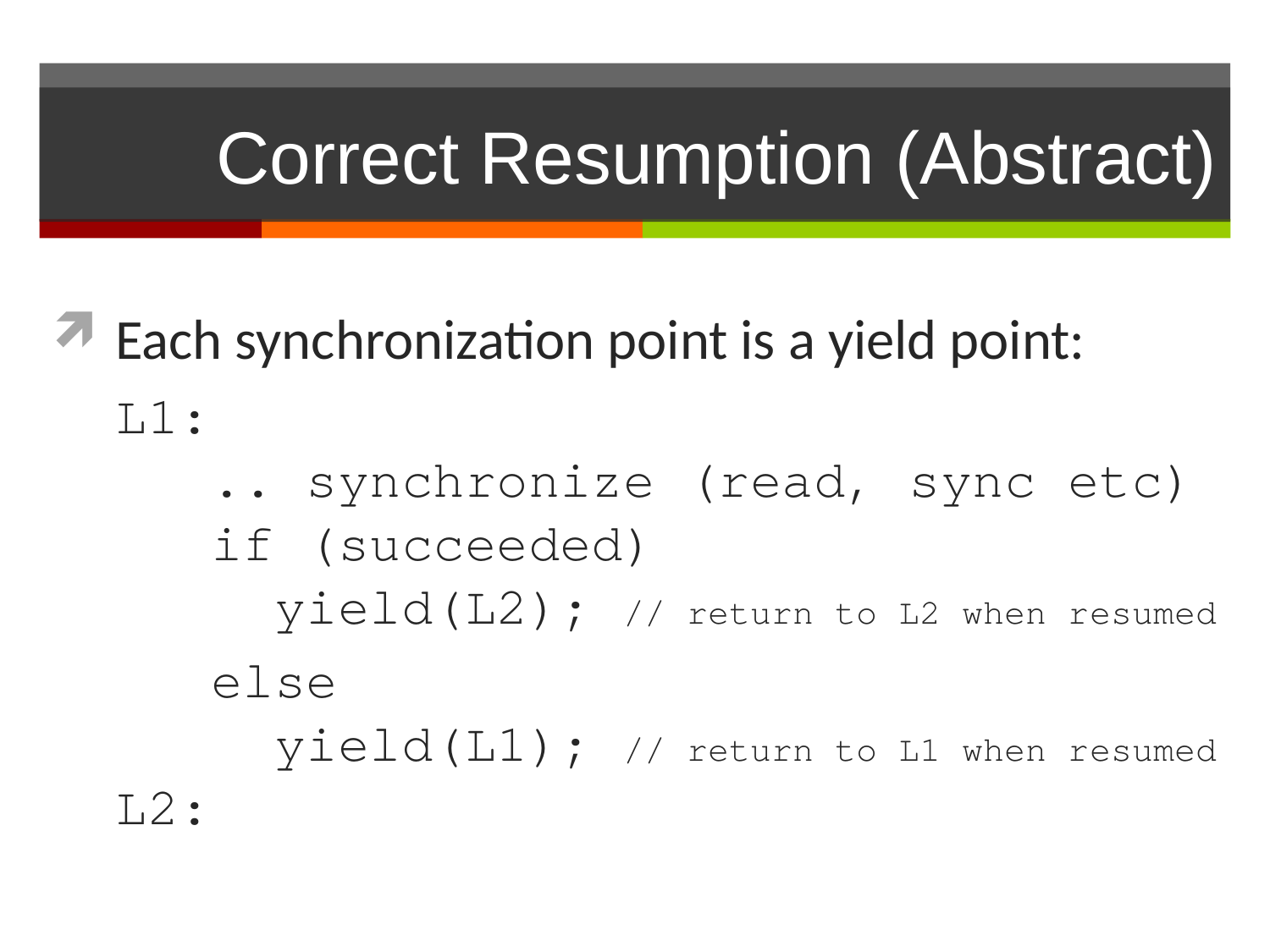

# Correct Resumption (Abstract)
Each synchronization point is a yield point:
L1:
   .. synchronize (read, sync etc)
   if (succeeded)
     yield(L2); // return to L2 when resumed
   else
     yield(L1); // return to L1 when resumed
L2: